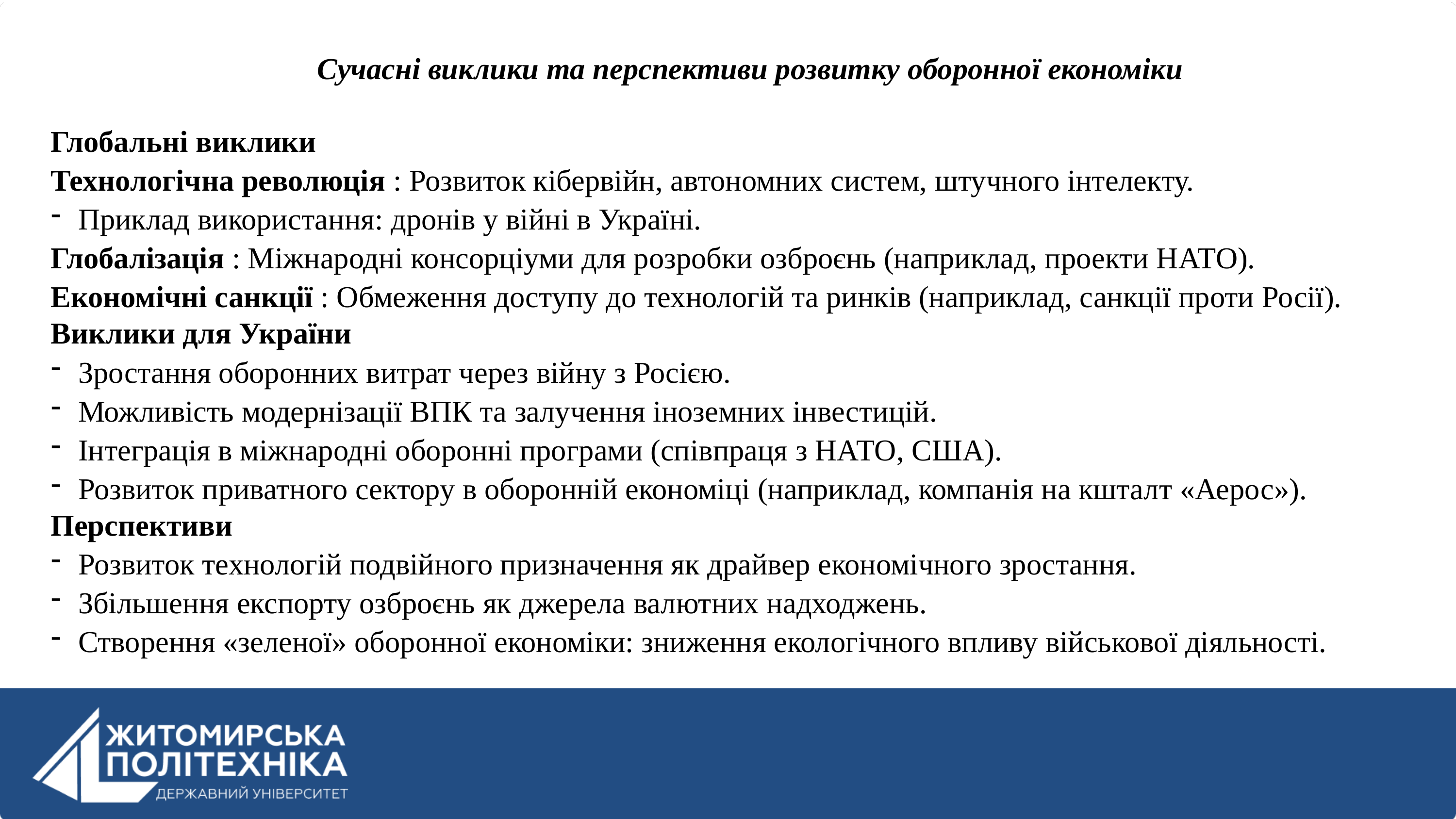

Сучасні виклики та перспективи розвитку оборонної економіки

Глобальні виклики
Технологічна революція : Розвиток кібервійн, автономних систем, штучного інтелекту.
Приклад використання: дронів у війні в Україні.
Глобалізація : Міжнародні консорціуми для розробки озброєнь (наприклад, проекти НАТО).
Економічні санкції : Обмеження доступу до технологій та ринків (наприклад, санкції проти Росії).
Виклики для України
Зростання оборонних витрат через війну з Росією.
Можливість модернізації ВПК та залучення іноземних інвестицій.
Інтеграція в міжнародні оборонні програми (співпраця з НАТО, США).
Розвиток приватного сектору в оборонній економіці (наприклад, компанія на кшталт «Аерос»).
Перспективи
Розвиток технологій подвійного призначення як драйвер економічного зростання.
Збільшення експорту озброєнь як джерела валютних надходжень.
Створення «зеленої» оборонної економіки: зниження екологічного впливу військової діяльності.